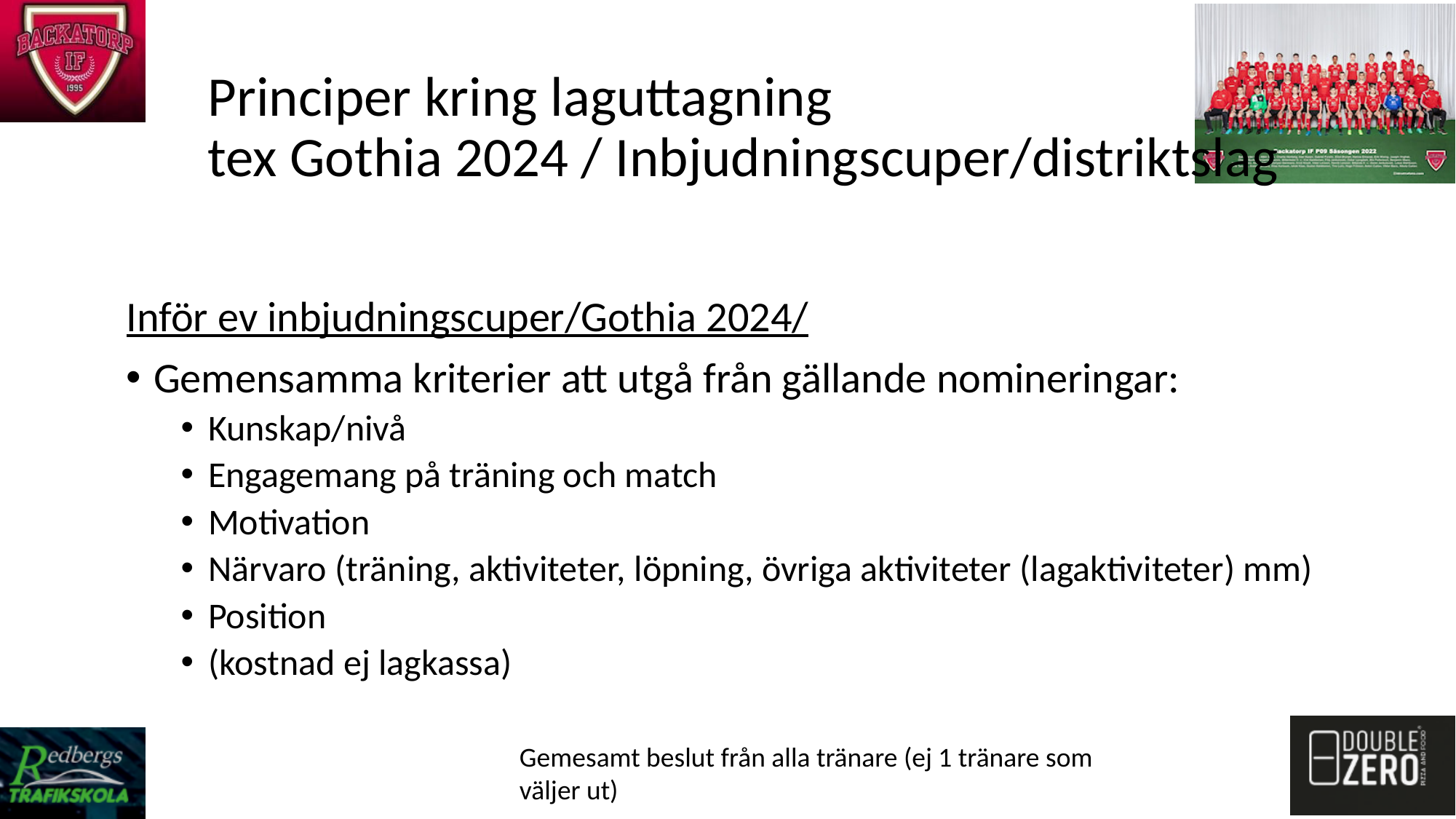

# Principer kring laguttagning tex Gothia 2024 / Inbjudningscuper/distriktslag

Inför ev inbjudningscuper/Gothia 2024/
Gemensamma kriterier att utgå från gällande nomineringar:
Kunskap/nivå
Engagemang på träning och match
Motivation
Närvaro (träning, aktiviteter, löpning, övriga aktiviteter (lagaktiviteter) mm)
Position
(kostnad ej lagkassa)
Gemesamt beslut från alla tränare (ej 1 tränare som väljer ut)